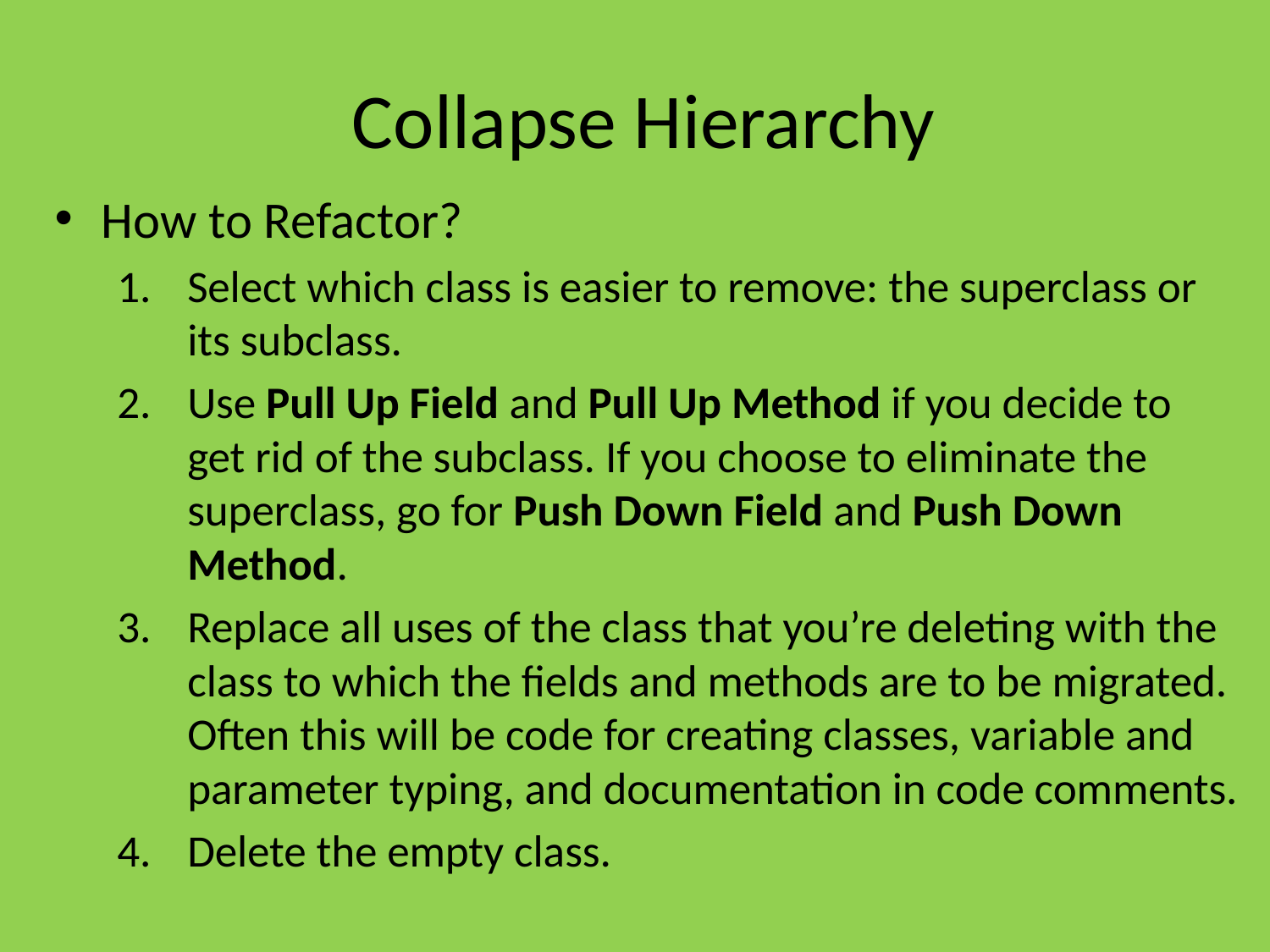

# Collapse Hierarchy
How to Refactor?
Select which class is easier to remove: the superclass or its subclass.
Use Pull Up Field and Pull Up Method if you decide to get rid of the subclass. If you choose to eliminate the superclass, go for Push Down Field and Push Down Method.
Replace all uses of the class that you’re deleting with the class to which the fields and methods are to be migrated. Often this will be code for creating classes, variable and parameter typing, and documentation in code comments.
Delete the empty class.